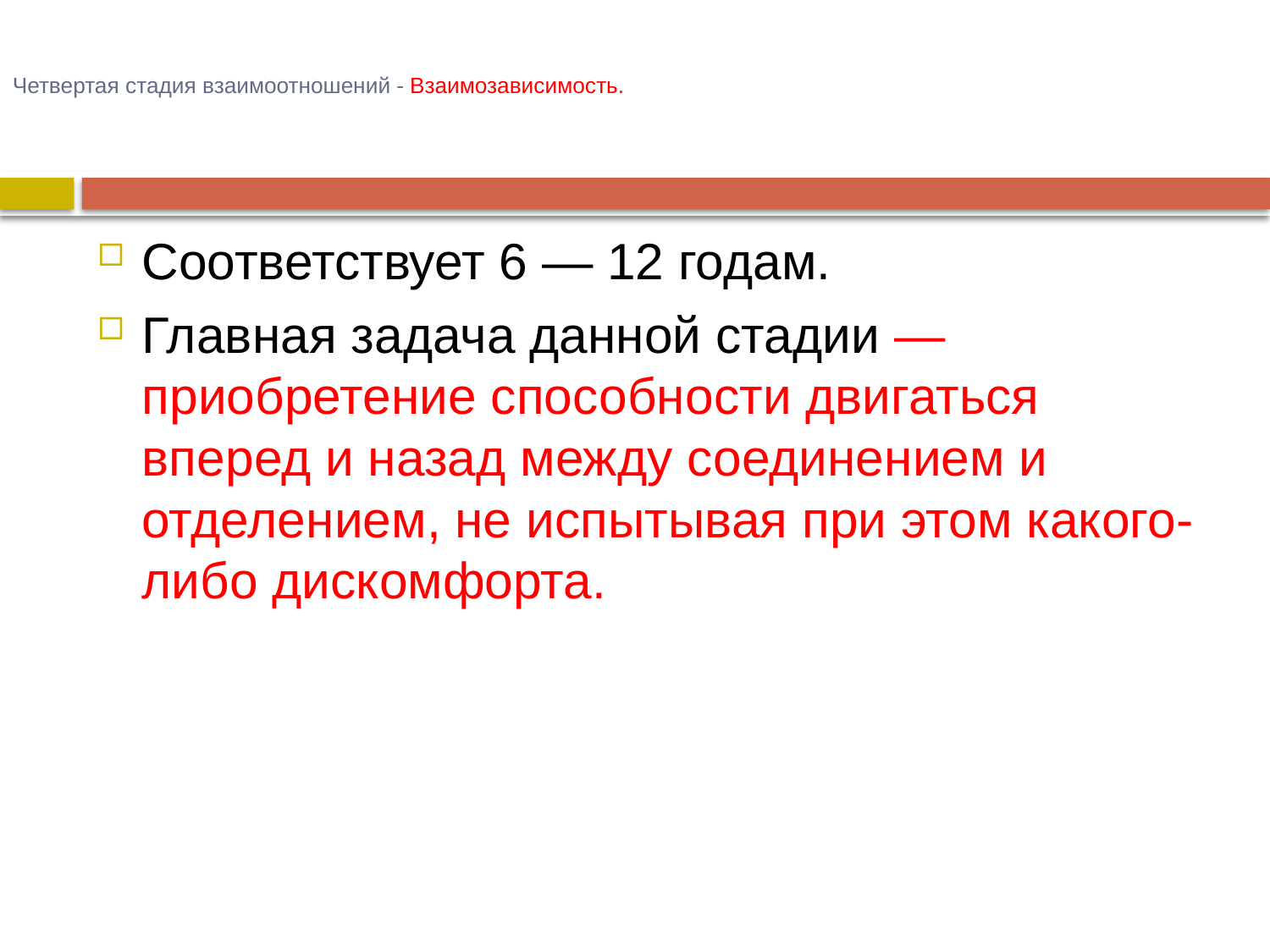

# Четвертая стадия взаимоотношений - Взаимозависимость.
Соответствует 6 — 12 годам.
Главная задача данной стадии — приобретение способности двигаться вперед и назад между соединением и отделением, не испытывая при этом какого-либо дискомфорта.